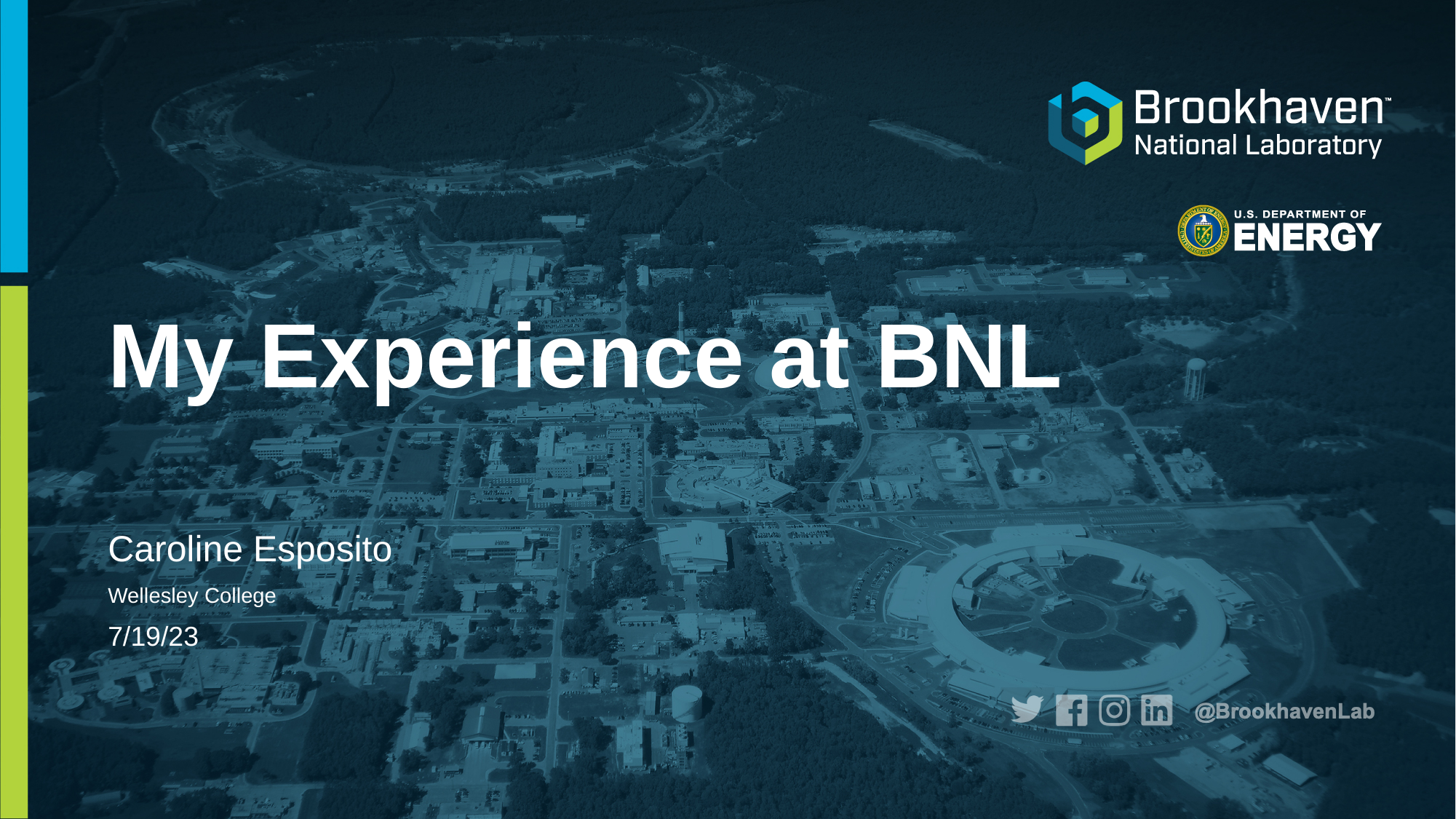

# My Experience at BNL
Caroline Esposito
Wellesley College
7/19/23